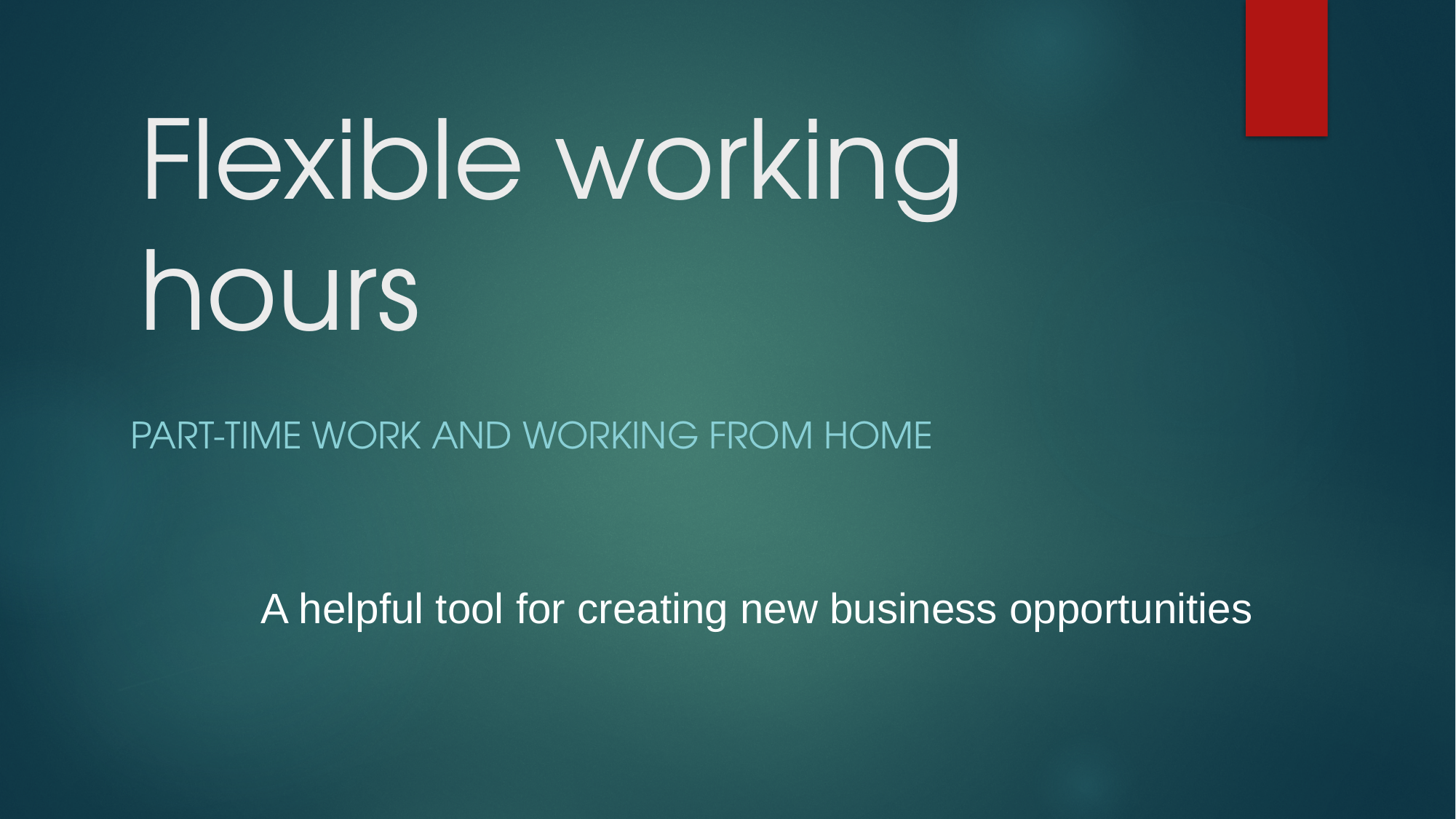

# Flexible working hours
part-time work and working from home

A helpful tool for creating new business opportunities